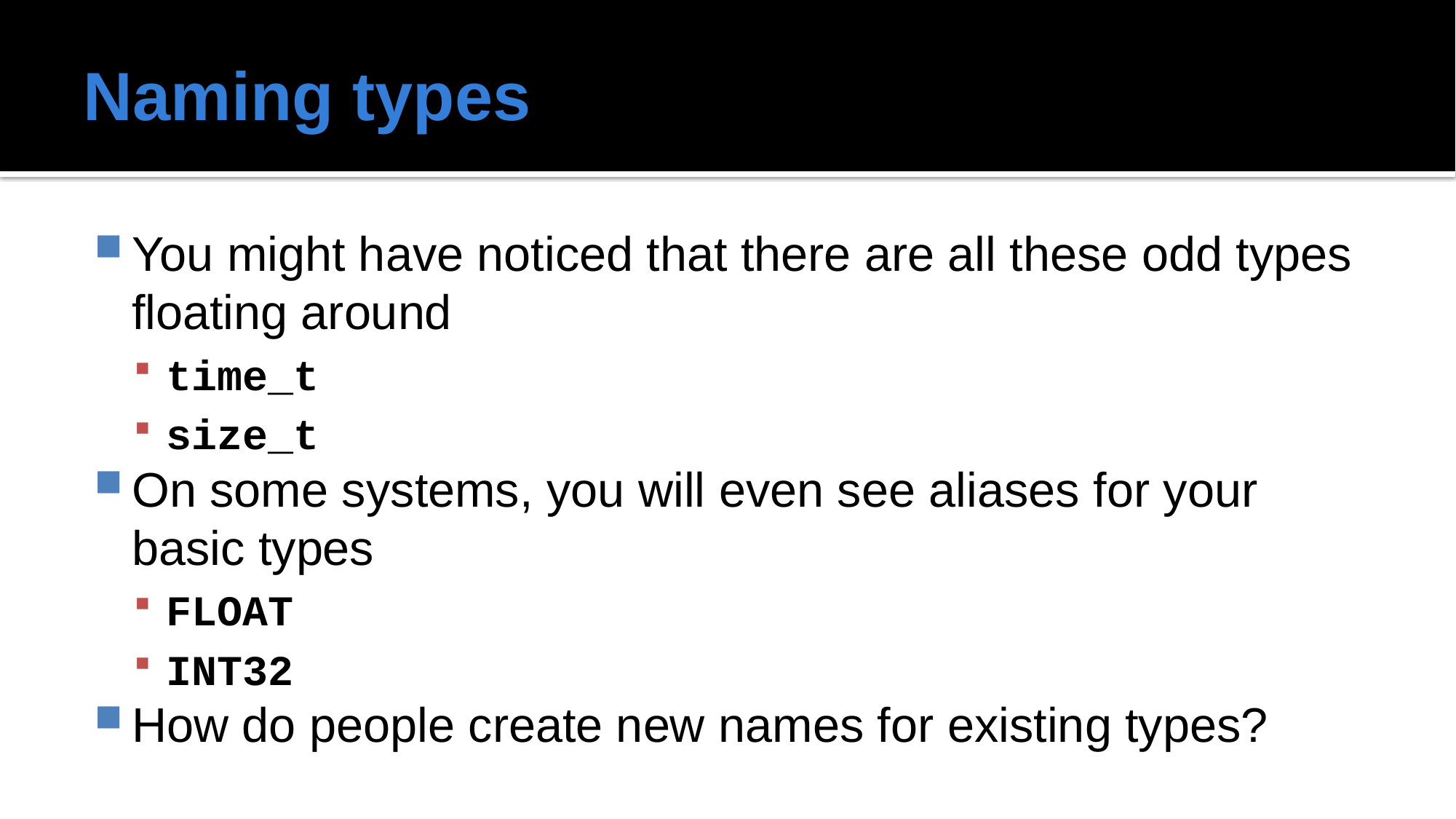

# Naming types
You might have noticed that there are all these odd types floating around
time_t
size_t
On some systems, you will even see aliases for your basic types
FLOAT
INT32
How do people create new names for existing types?